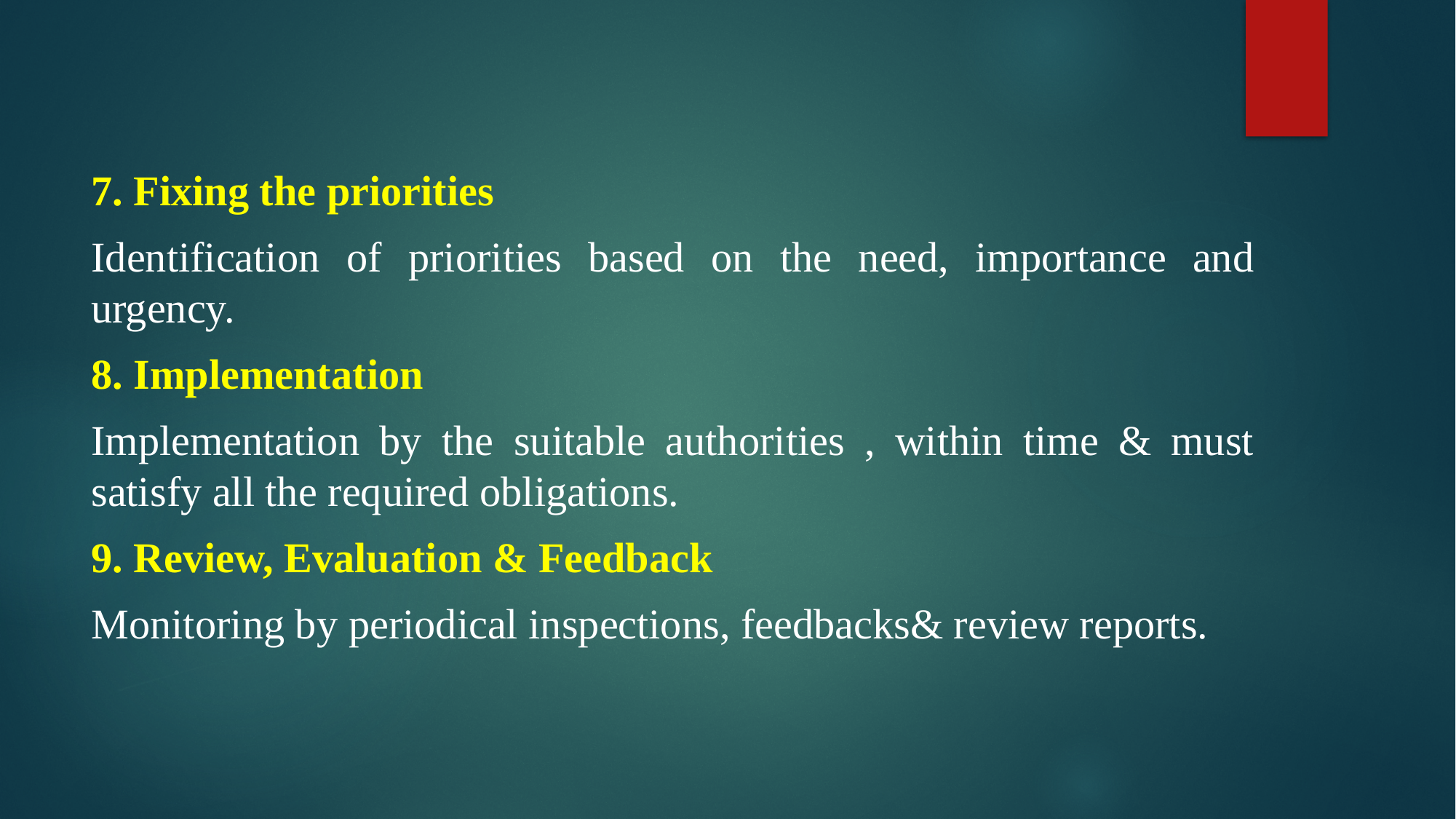

7. Fixing the priorities
Identification of priorities based on the need, importance and urgency.
8. Implementation
Implementation by the suitable authorities , within time & must satisfy all the required obligations.
9. Review, Evaluation & Feedback
Monitoring by periodical inspections, feedbacks& review reports.